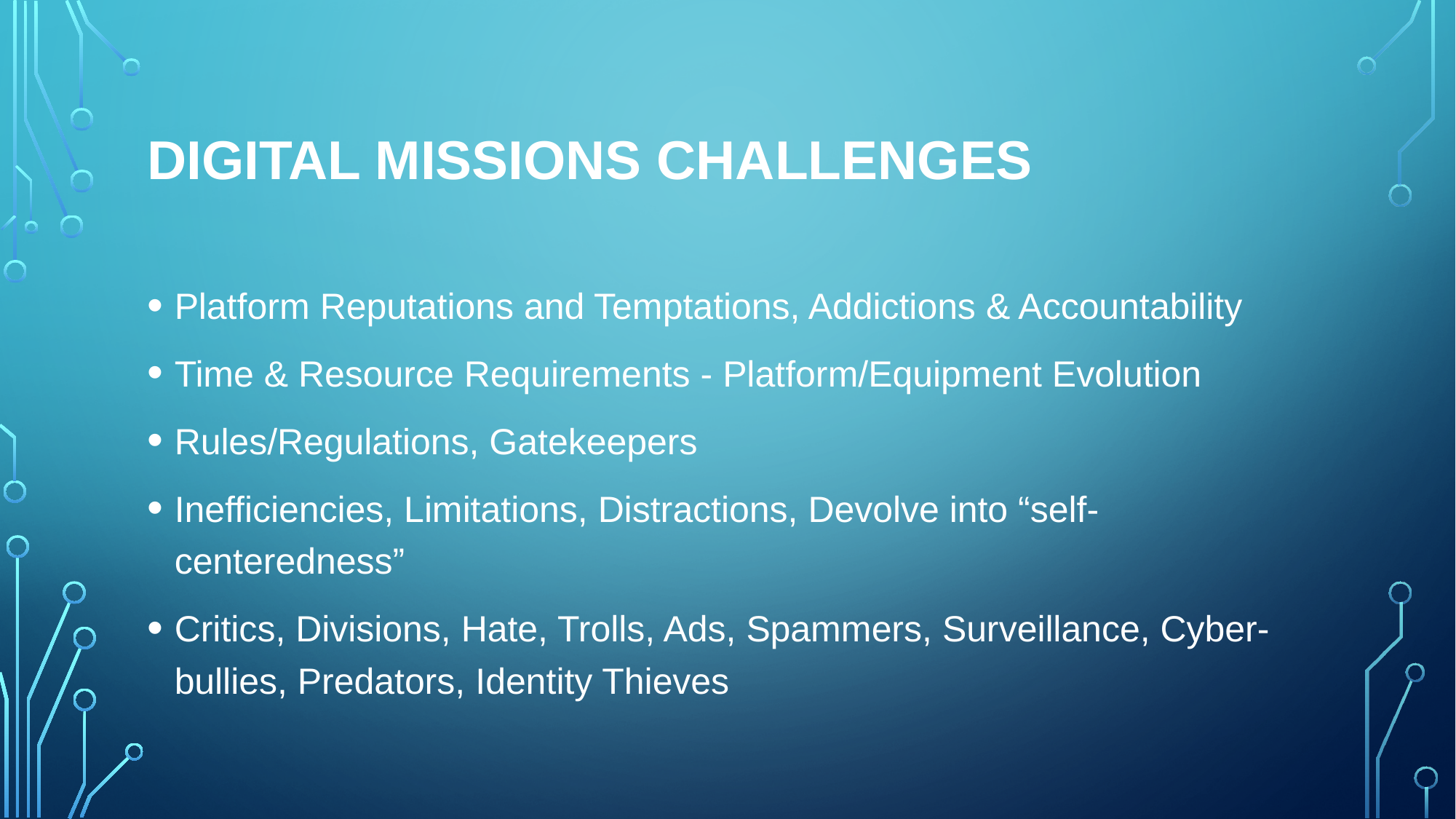

# Digital Missions CHALLENGES
Platform Reputations and Temptations, Addictions & Accountability
Time & Resource Requirements - Platform/Equipment Evolution
Rules/Regulations, Gatekeepers
Inefficiencies, Limitations, Distractions, Devolve into “self-centeredness”
Critics, Divisions, Hate, Trolls, Ads, Spammers, Surveillance, Cyber-bullies, Predators, Identity Thieves